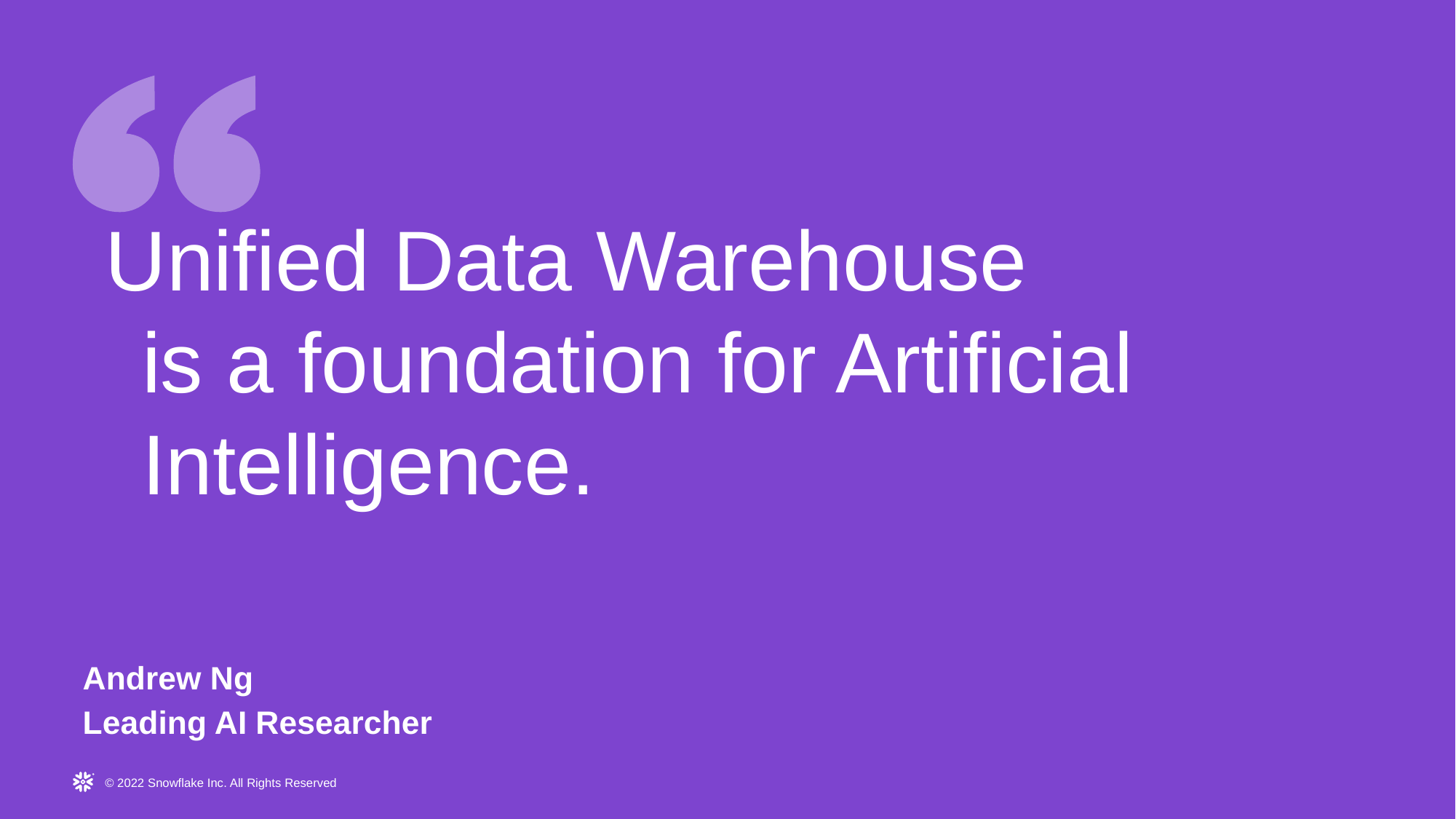

Unified Data Warehouse
is a foundation for Artificial Intelligence.

Andrew Ng
Leading AI Researcher